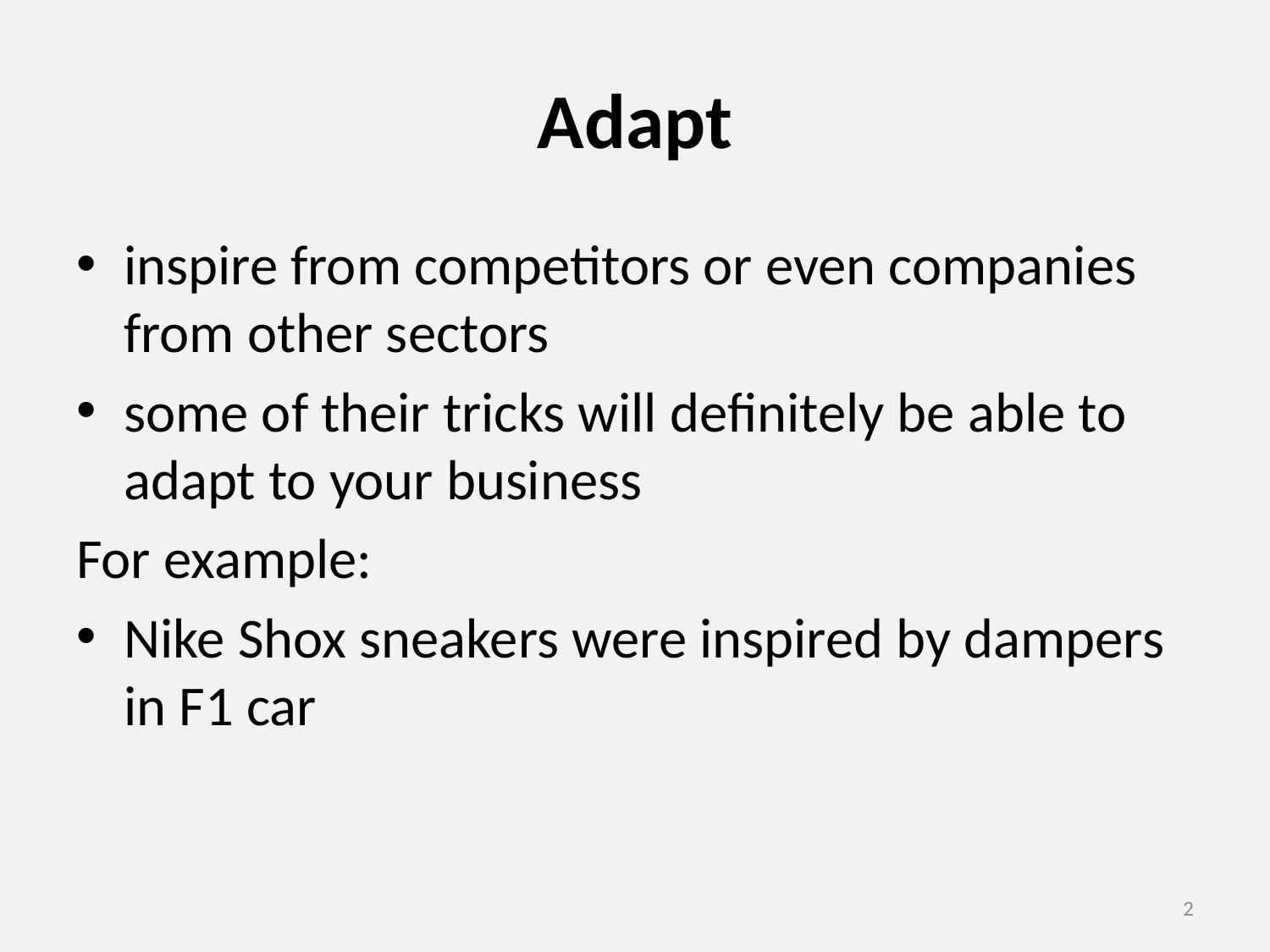

# Adapt
inspire from competitors or even companies from other sectors
some of their tricks will definitely be able to adapt to your business
For example:
Nike Shox sneakers were inspired by dampers in F1 car
2